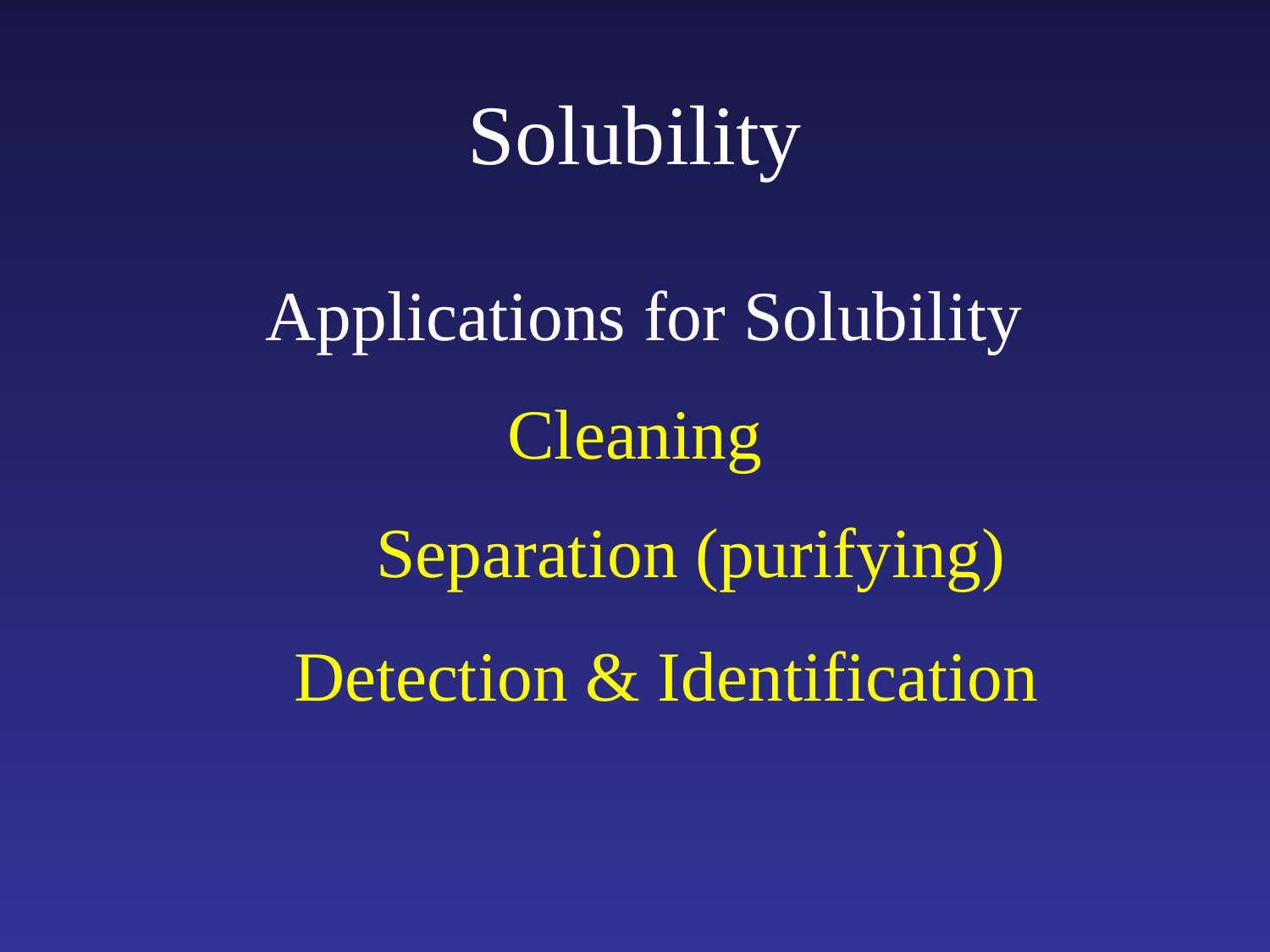

Solubility
Applications for Solubility
Cleaning
Separation (purifying)
Detection & Identification